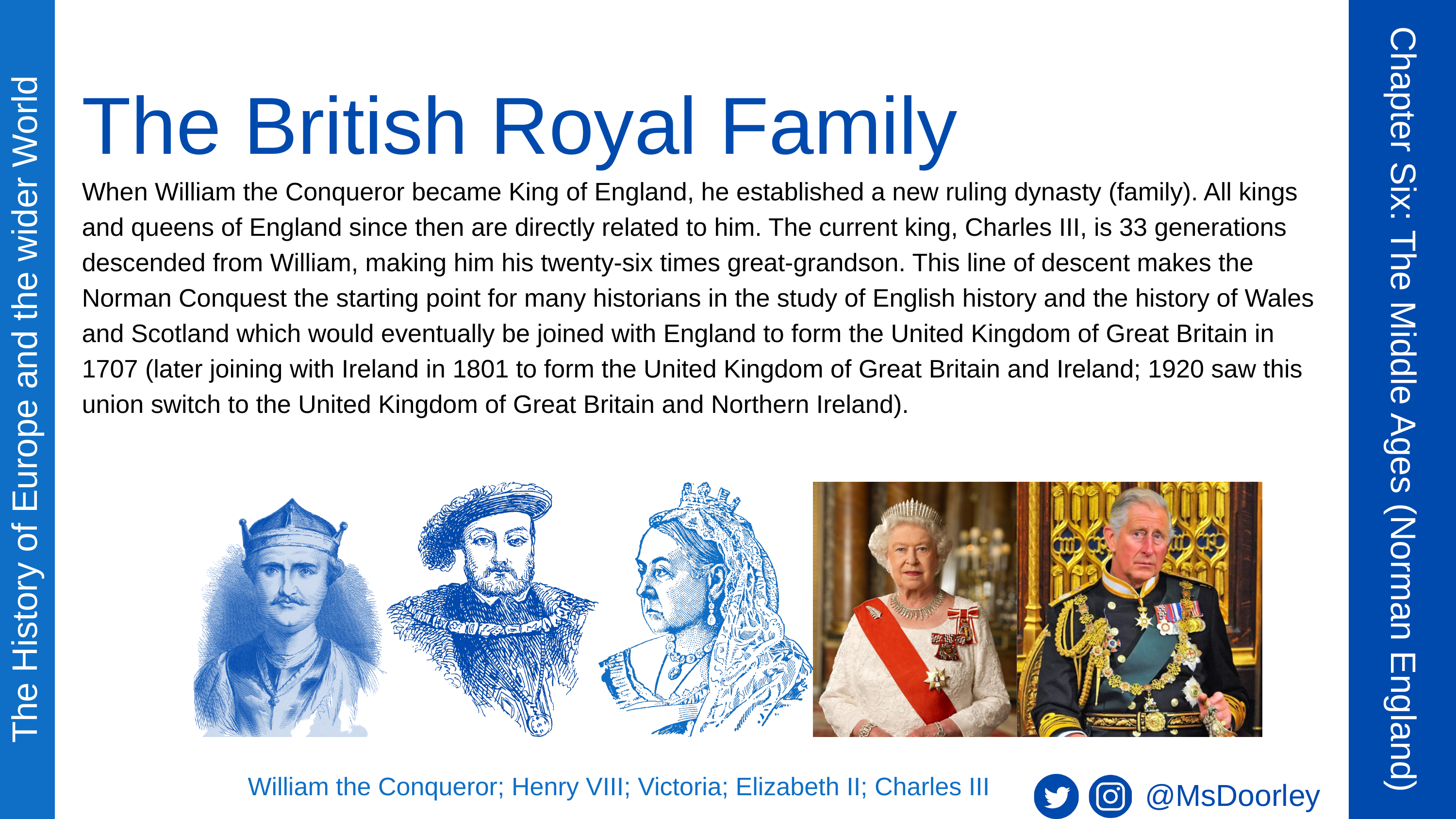

The British Royal Family
When William the Conqueror became King of England, he established a new ruling dynasty (family). All kings and queens of England since then are directly related to him. The current king, Charles III, is 33 generations descended from William, making him his twenty-six times great-grandson. This line of descent makes the Norman Conquest the starting point for many historians in the study of English history and the history of Wales and Scotland which would eventually be joined with England to form the United Kingdom of Great Britain in 1707 (later joining with Ireland in 1801 to form the United Kingdom of Great Britain and Ireland; 1920 saw this union switch to the United Kingdom of Great Britain and Northern Ireland).
The History of Europe and the wider World
Chapter Six: The Middle Ages (Norman England)

William the Conqueror; Henry VIII; Victoria; Elizabeth II; Charles III

@MsDoorley